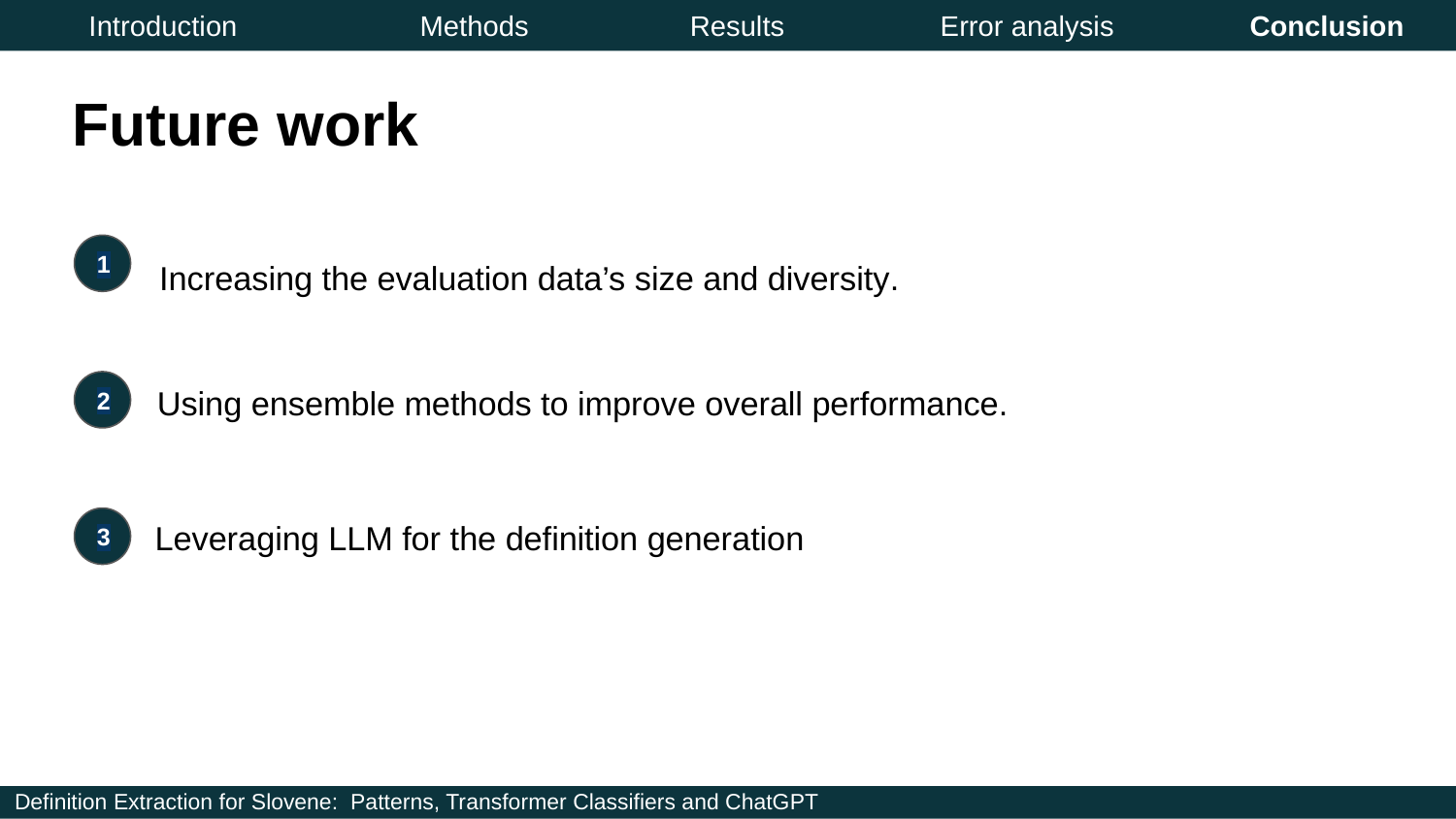

Introduction
Methods
Results
Error analysis
Conclusion
# Future work
Increasing the evaluation data’s size and diversity.
1
Using ensemble methods to improve overall performance.
2
Leveraging LLM for the definition generation

3
Definition Extraction for Slovene:  Patterns, Transformer Classifiers and ChatGPT